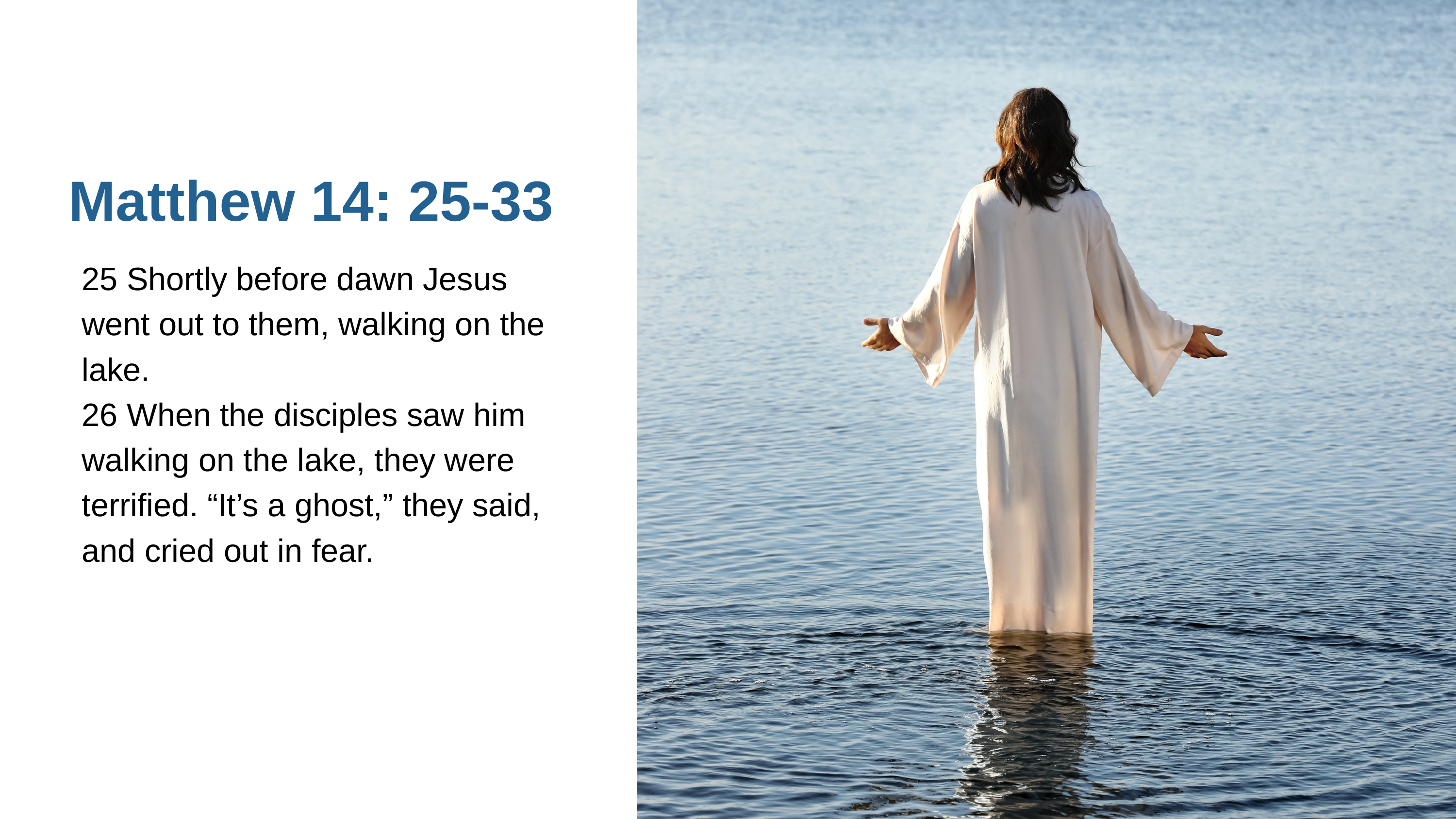

Matthew 14: 25-33
25 Shortly before dawn Jesus went out to them, walking on the lake.
26 When the disciples saw him walking on the lake, they were terrified. “It’s a ghost,” they said, and cried out in fear.